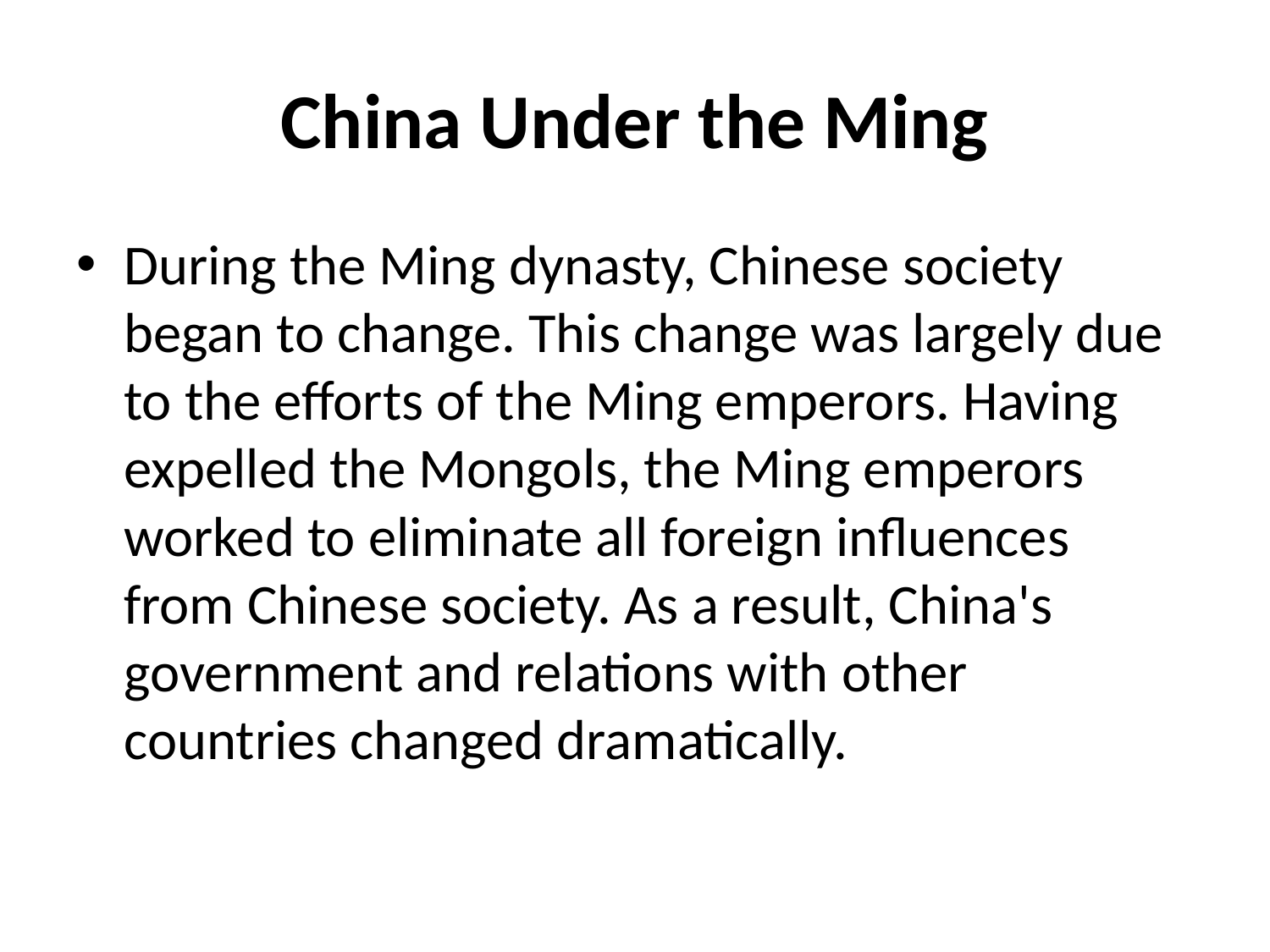

# China Under the Ming
During the Ming dynasty, Chinese society began to change. This change was largely due to the efforts of the Ming emperors. Having expelled the Mongols, the Ming emperors worked to eliminate all foreign influences from Chinese society. As a result, China's government and relations with other countries changed dramatically.